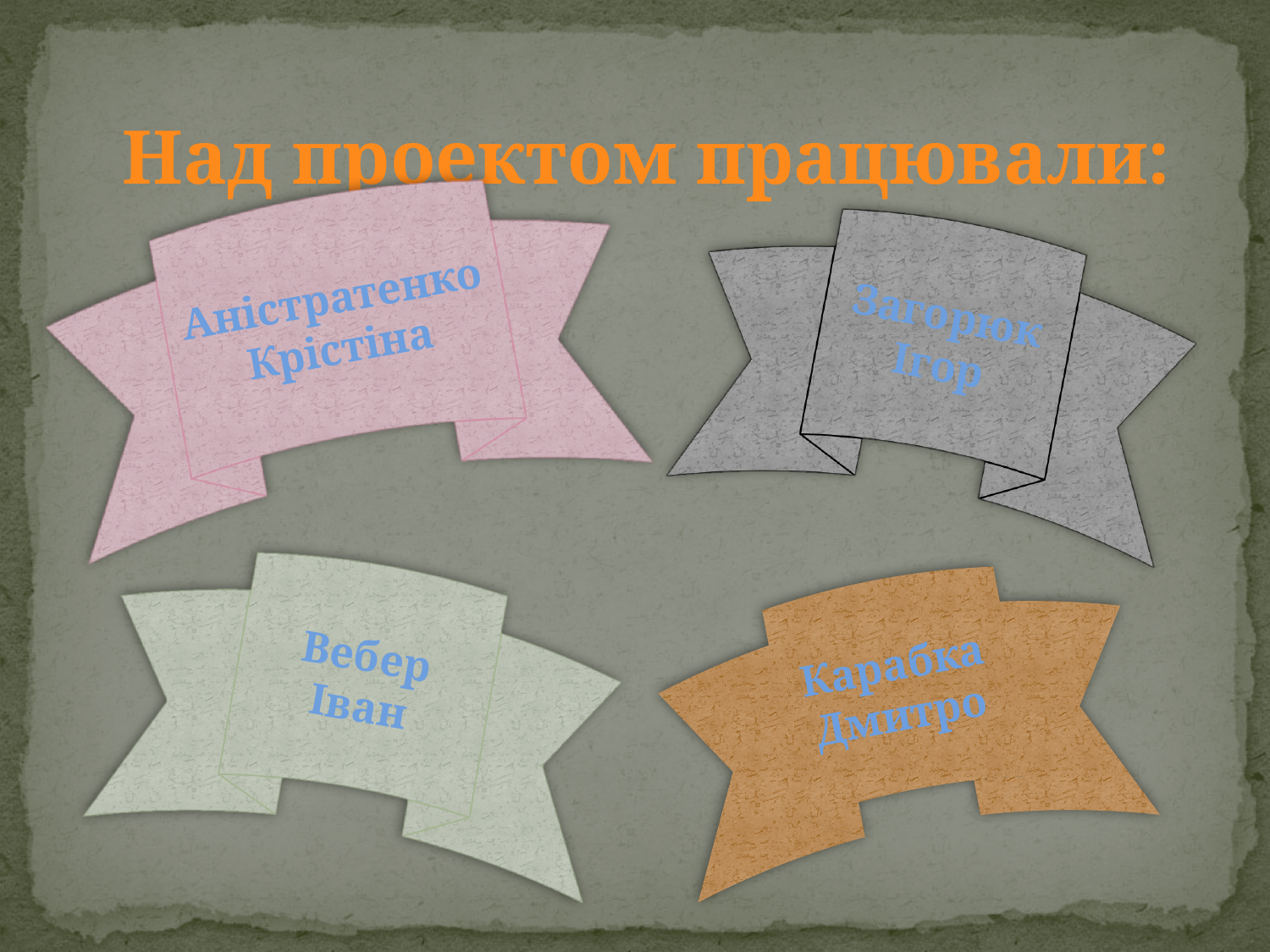

# Над проектом працювали:
Аністратенко Крістіна
Загорюк Ігор
Вебер Іван
Карабка Дмитро